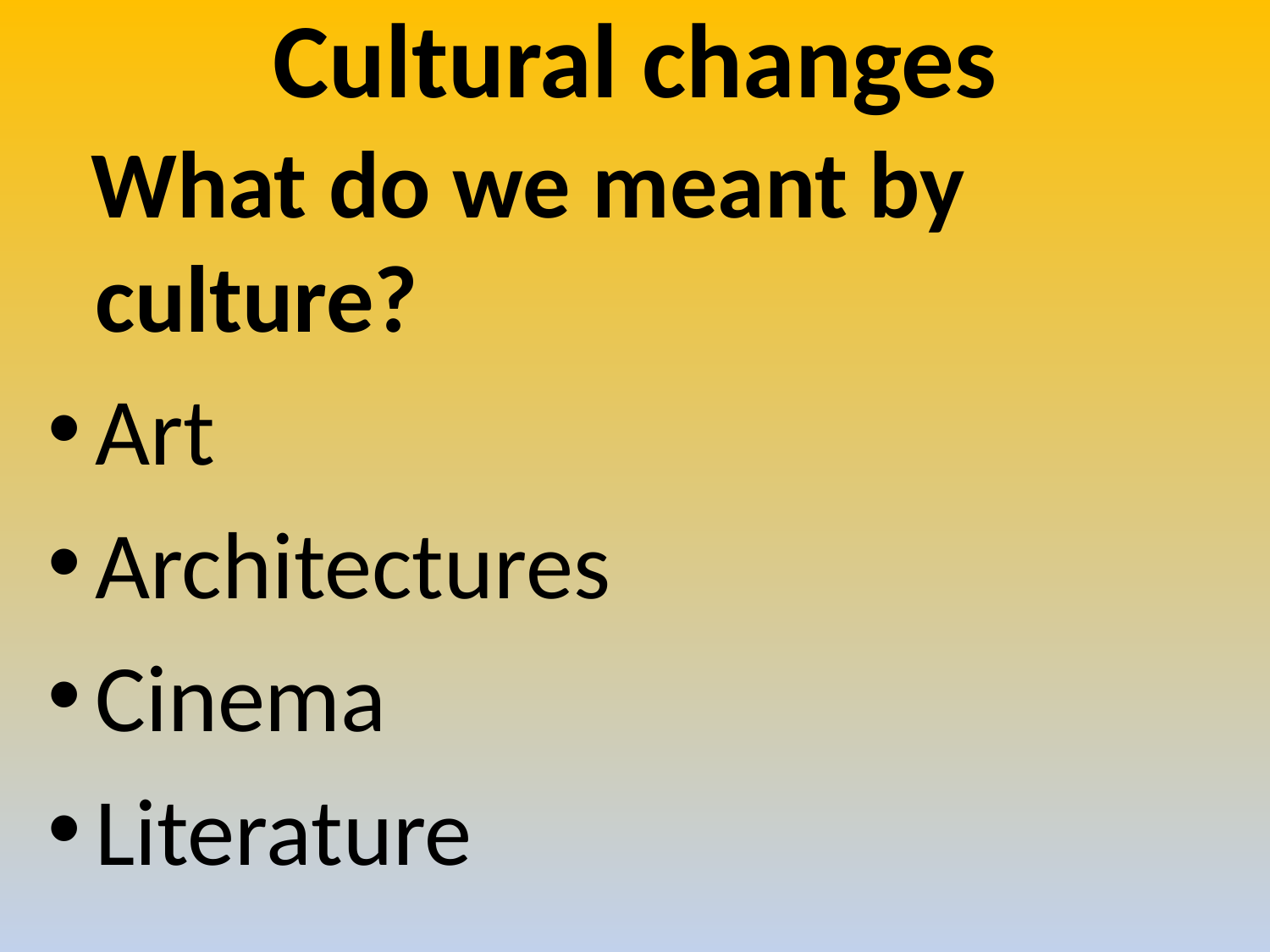

# Cultural changes
  What do we meant by culture?
Art
Architectures
Cinema
Literature